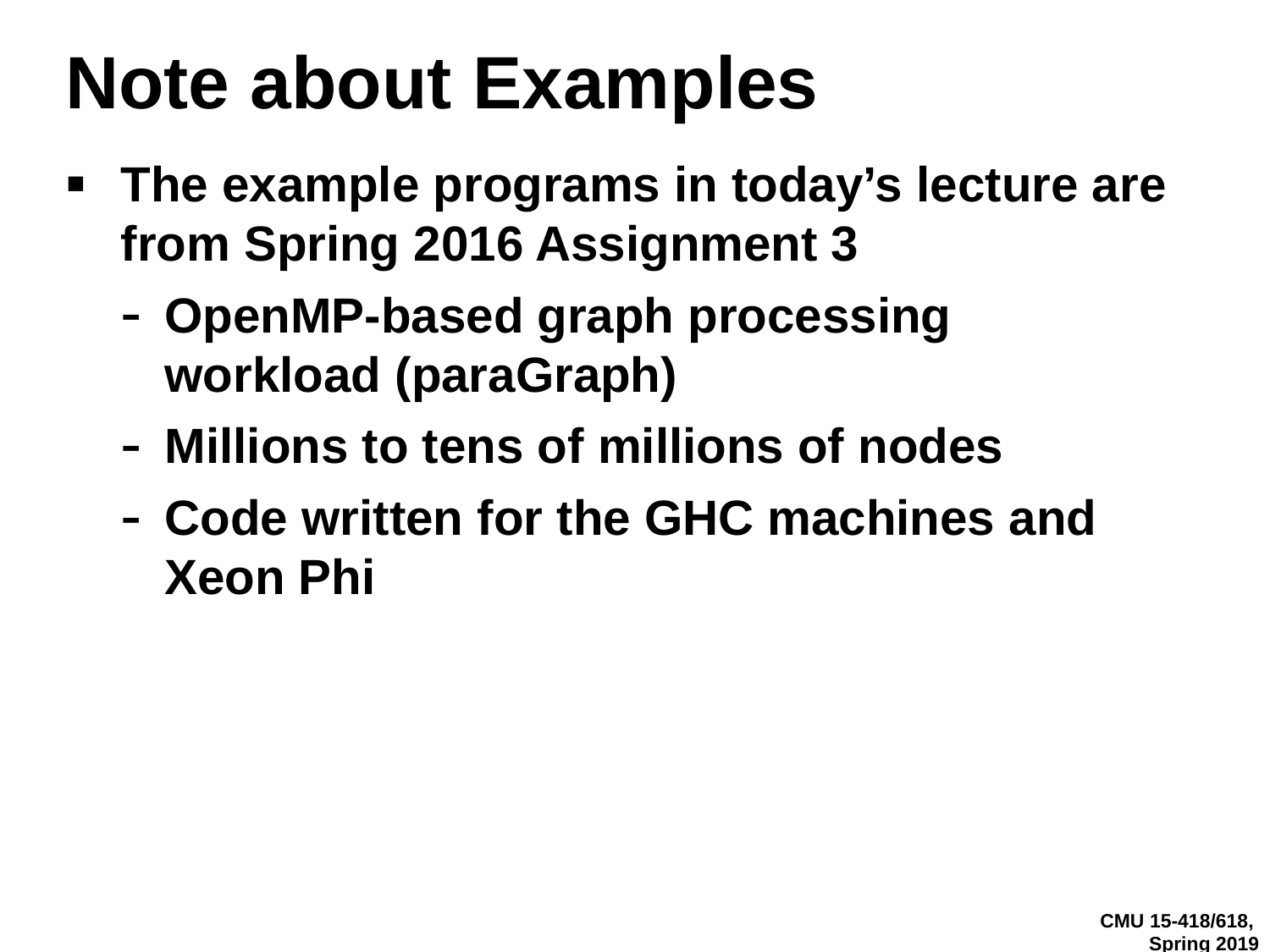

# Note about Examples
The example programs in today’s lecture are from Spring 2016 Assignment 3
OpenMP-based graph processing workload (paraGraph)
Millions to tens of millions of nodes
Code written for the GHC machines and Xeon Phi